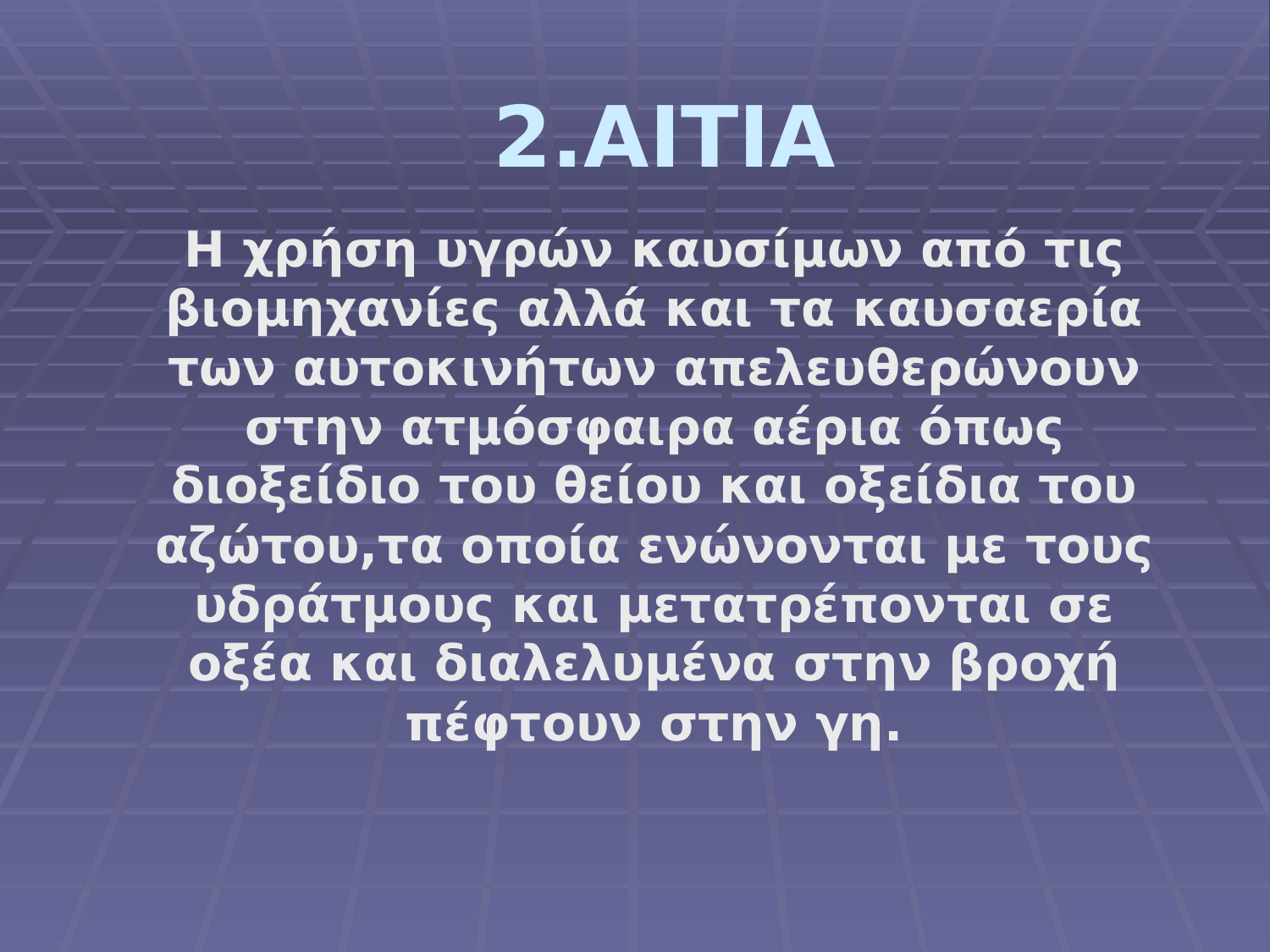

# 2.ΑΙΤΙΑ

Η χρήση υγρών καυσίμων από τις βιομηχανίες αλλά και τα καυσαερία των αυτοκινήτων απελευθερώνουν στην ατμόσφαιρα αέρια όπως διοξείδιο του θείου και οξείδια του αζώτου,τα οποία ενώνονται με τους υδράτμους και μετατρέπονται σε οξέα και διαλελυμένα στην βροχή πέφτουν στην γη.